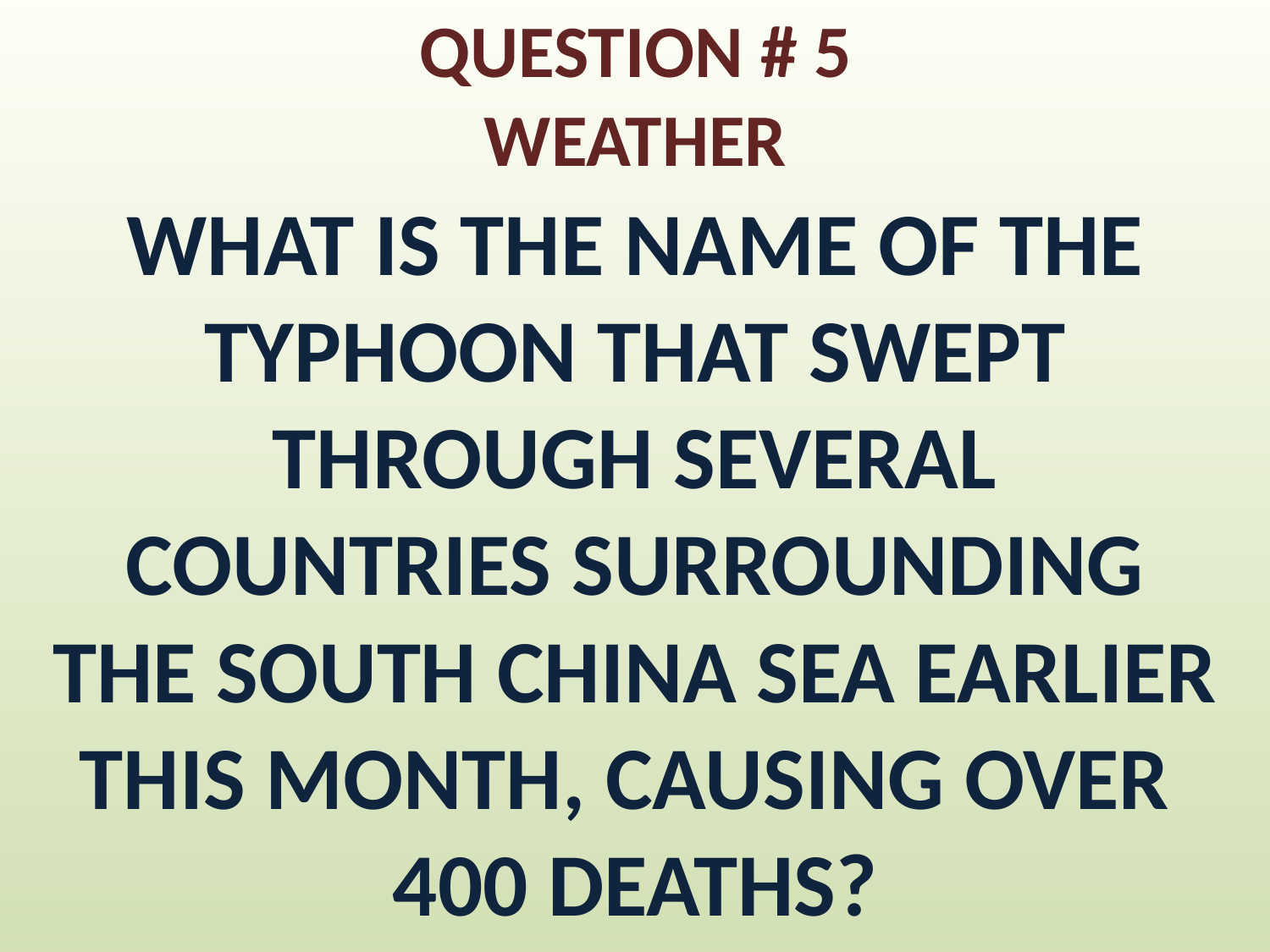

# QUESTION # 5 WEATHER
WHAT IS THE NAME OF THE TYPHOON THAT SWEPT THROUGH SEVERAL COUNTRIES SURROUNDING THE SOUTH CHINA SEA EARLIER THIS MONTH, CAUSING OVER
400 DEATHS?